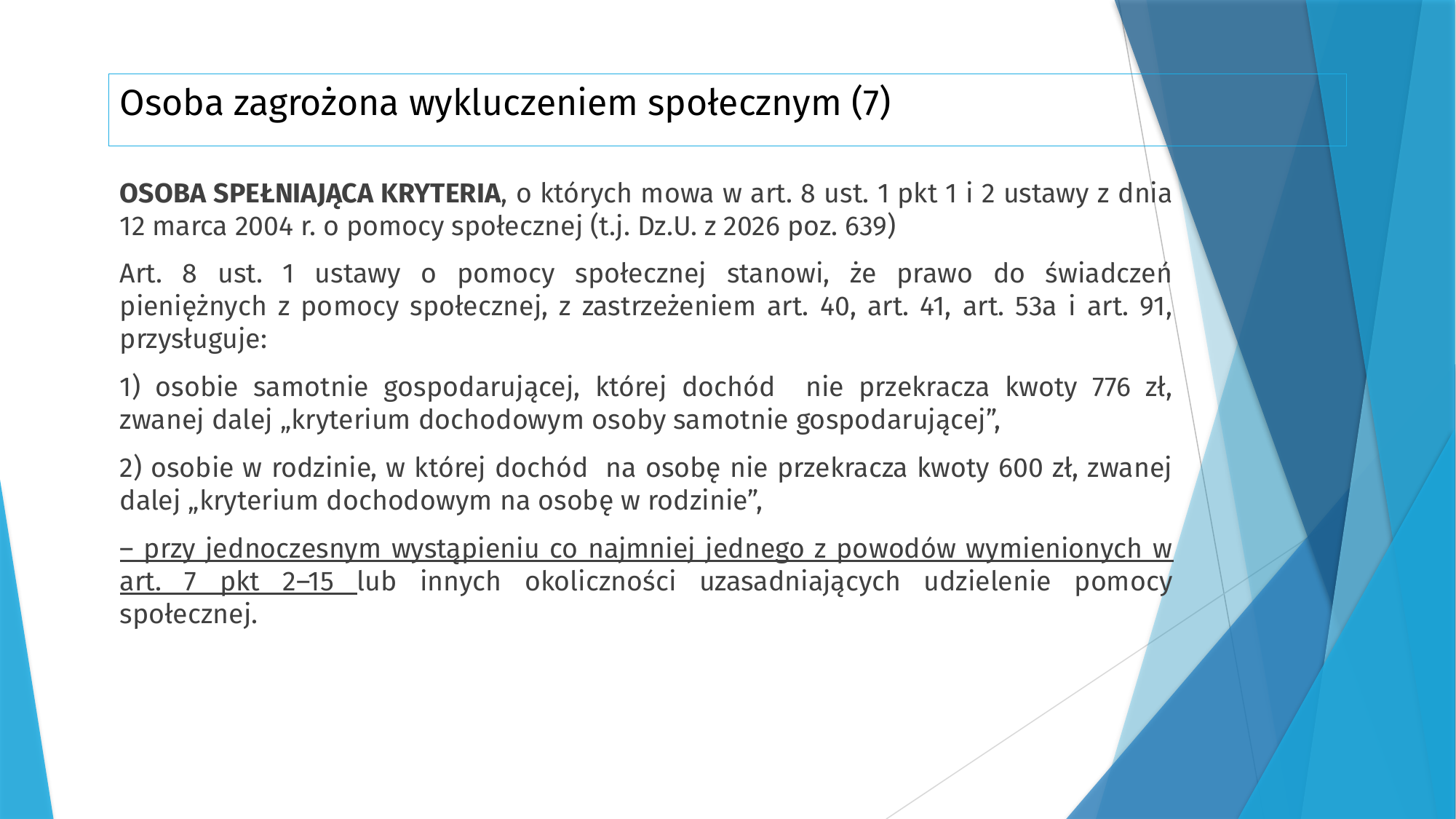

# Osoba zagrożona wykluczeniem społecznym (7)
OSOBA SPEŁNIAJĄCA KRYTERIA, o których mowa w art. 8 ust. 1 pkt 1 i 2 ustawy z dnia 12 marca 2004 r. o pomocy społecznej (t.j. Dz.U. z 2026 poz. 639)
Art. 8 ust. 1 ustawy o pomocy społecznej stanowi, że prawo do świadczeń pieniężnych z pomocy społecznej, z zastrzeżeniem art. 40, art. 41, art. 53a i art. 91, przysługuje:
1) osobie samotnie gospodarującej, której dochód  nie przekracza kwoty 776 zł, zwanej dalej „kryterium dochodowym osoby samotnie gospodarującej”,
2) osobie w rodzinie, w której dochód  na osobę nie przekracza kwoty 600 zł, zwanej dalej „kryterium dochodowym na osobę w rodzinie”,
– przy jednoczesnym wystąpieniu co najmniej jednego z powodów wymienionych w art. 7 pkt 2–15 lub innych okoliczności uzasadniających udzielenie pomocy społecznej.